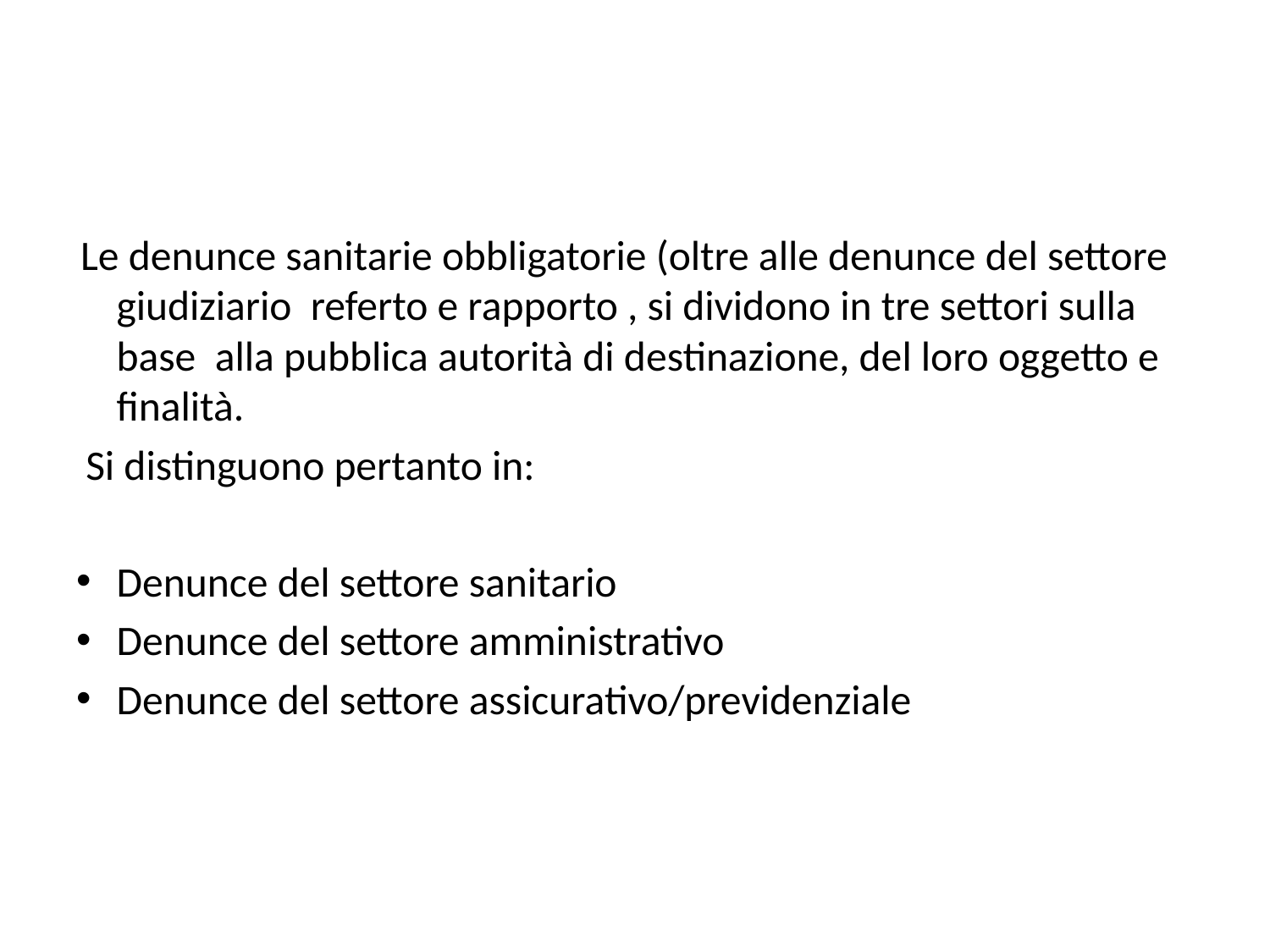

#
 Le denunce sanitarie obbligatorie (oltre alle denunce del settore giudiziario  referto e rapporto , si dividono in tre settori sulla base  alla pubblica autorità di destinazione, del loro oggetto e ﬁnalità.
 Si distinguono pertanto in:

Denunce del settore sanitario
Denunce del settore amministrativo
Denunce del settore assicurativo/previdenziale